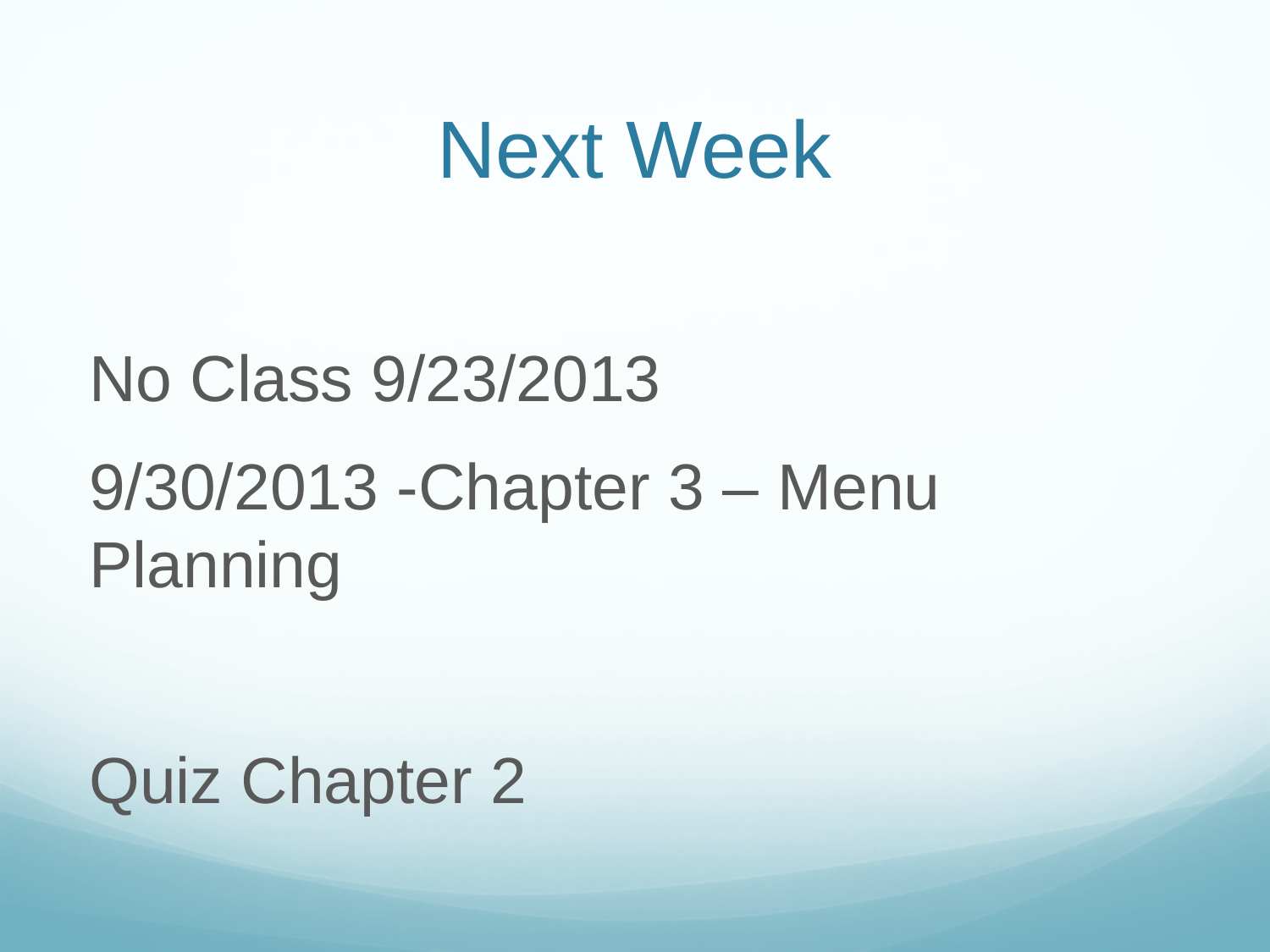

# Next Week

No Class 9/23/2013
9/30/2013 -Chapter 3 – Menu 						Planning

Quiz Chapter 2